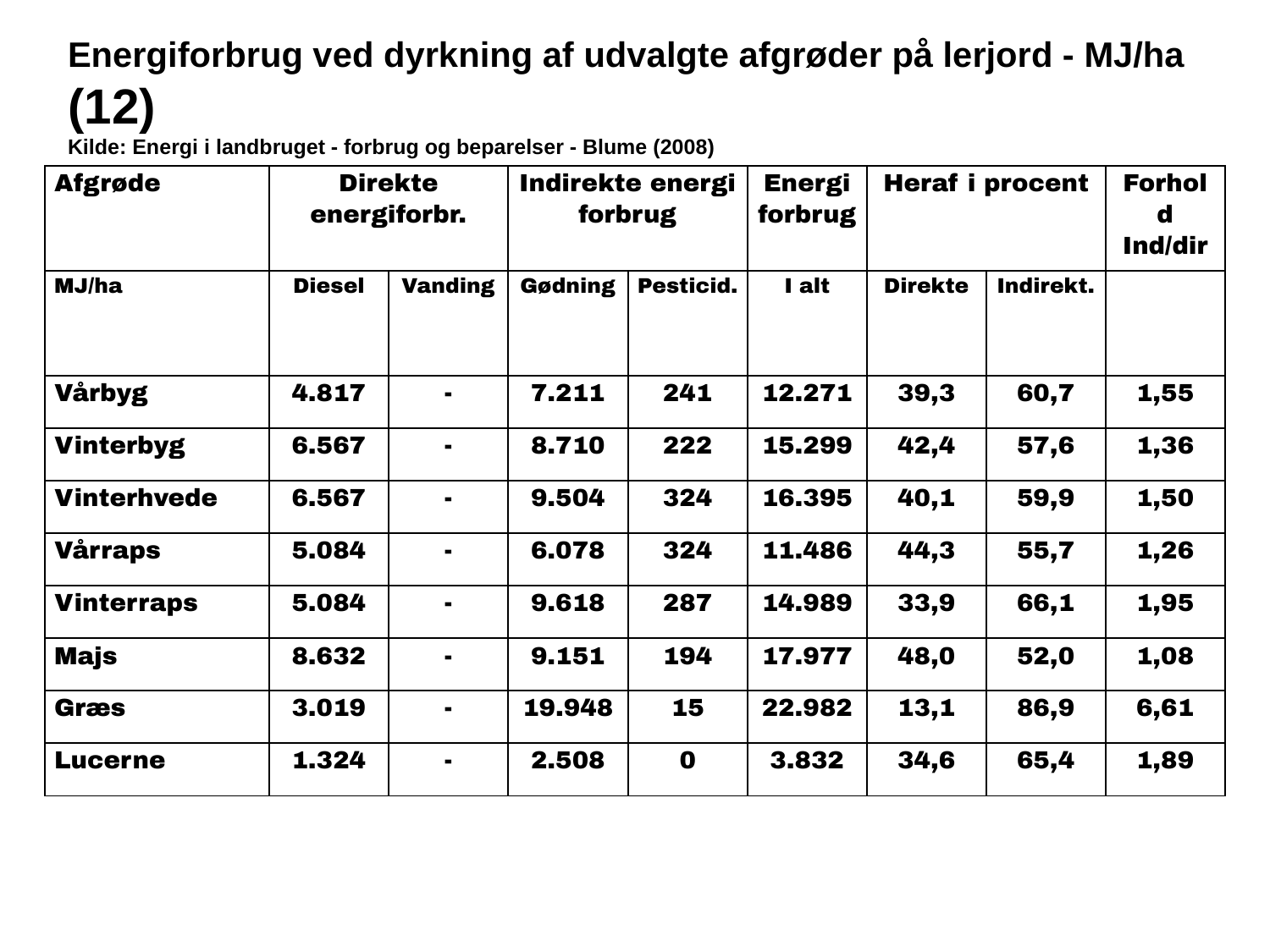

Energiforbrug ved dyrkning af udvalgte afgrøder på lerjord - MJ/ha (12)
Kilde: Energi i landbruget - forbrug og beparelser - Blume (2008)
| Afgrøde | Direkte energiforbr. |  | Indirekte energi forbrug |  | Energi forbrug | Heraf i procent |  | Forhold Ind/dir |
| --- | --- | --- | --- | --- | --- | --- | --- | --- |
| MJ/ha | Diesel | Vanding | Gødning | Pesticid. | I alt | Direkte | Indirekt. |  |
| Vårbyg | 4.817 | - | 7.211 | 241 | 12.271 | 39,3 | 60,7 | 1,55 |
| Vinterbyg | 6.567 | - | 8.710 | 222 | 15.299 | 42,4 | 57,6 | 1,36 |
| Vinterhvede | 6.567 | - | 9.504 | 324 | 16.395 | 40,1 | 59,9 | 1,50 |
| Vårraps | 5.084 | - | 6.078 | 324 | 11.486 | 44,3 | 55,7 | 1,26 |
| Vinterraps | 5.084 | - | 9.618 | 287 | 14.989 | 33,9 | 66,1 | 1,95 |
| Majs | 8.632 | - | 9.151 | 194 | 17.977 | 48,0 | 52,0 | 1,08 |
| Græs | 3.019 | - | 19.948 | 15 | 22.982 | 13,1 | 86,9 | 6,61 |
| Lucerne | 1.324 | - | 2.508 | 0 | 3.832 | 34,6 | 65,4 | 1,89 |